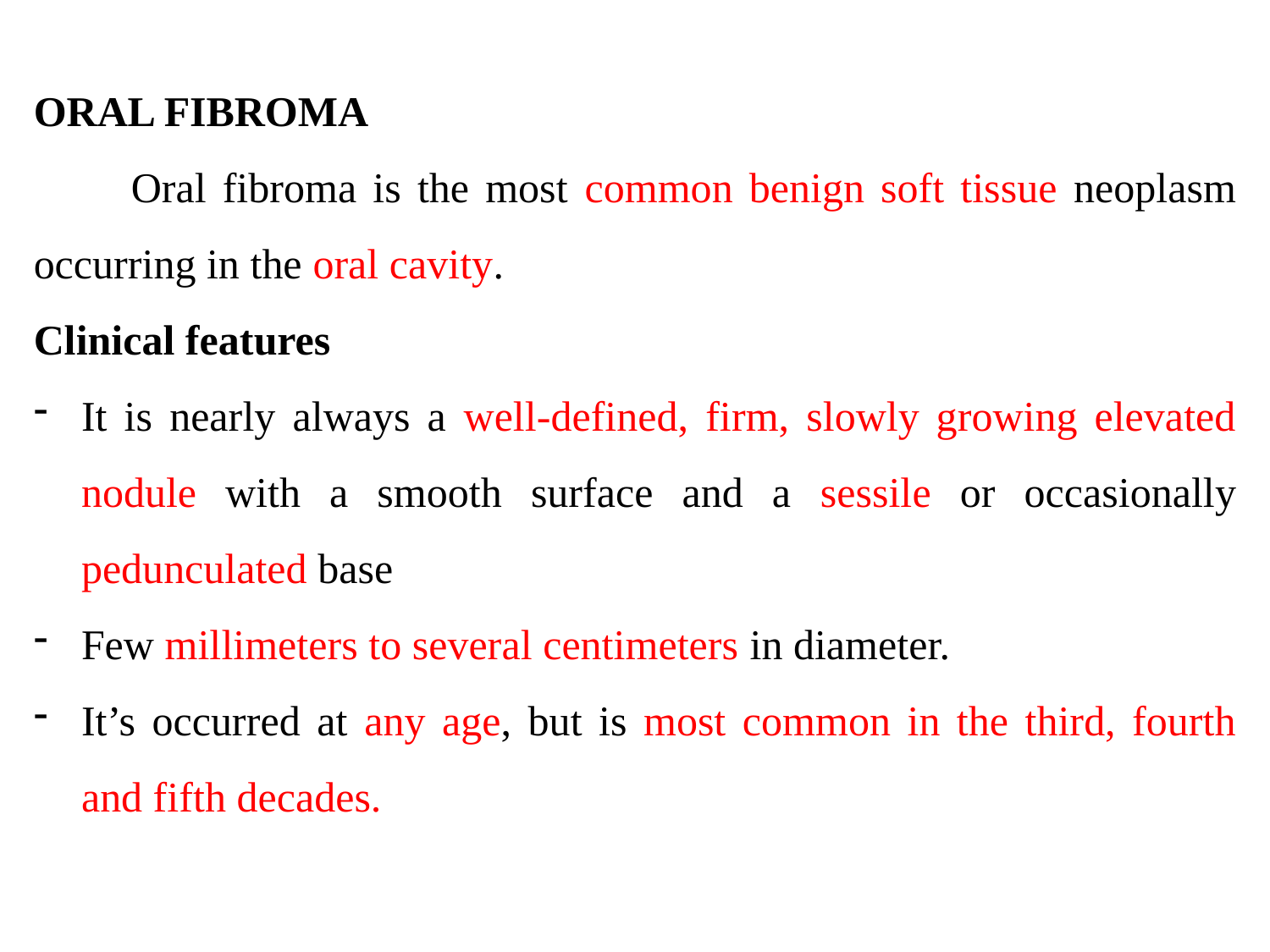

ORAL FIBROMA
      Oral fibroma is the most common benign soft tissue neoplasm occurring in the oral cavity.
Clinical features
It is nearly always a well-defined, firm, slowly growing elevated nodule with a smooth surface and a sessile or occasionally pedunculated base
Few millimeters to several centimeters in diameter.
It’s occurred at any age, but is most common in the third, fourth and fifth decades.